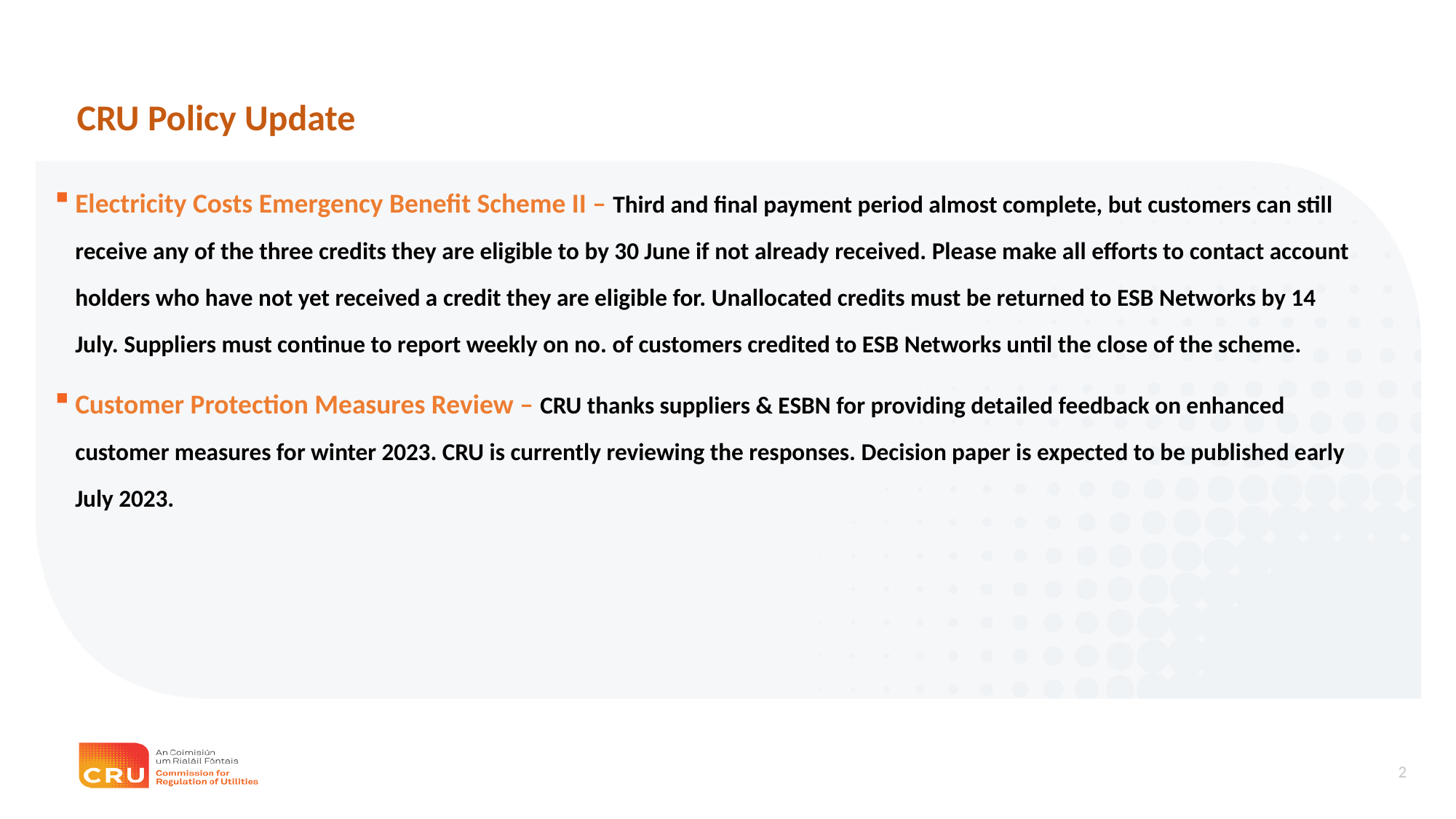

CRU Policy Update
Electricity Costs Emergency Benefit Scheme II – Third and final payment period almost complete, but customers can still receive any of the three credits they are eligible to by 30 June if not already received. Please make all efforts to contact account holders who have not yet received a credit they are eligible for. Unallocated credits must be returned to ESB Networks by 14 July. Suppliers must continue to report weekly on no. of customers credited to ESB Networks until the close of the scheme.
Customer Protection Measures Review – CRU thanks suppliers & ESBN for providing detailed feedback on enhanced customer measures for winter 2023. CRU is currently reviewing the responses. Decision paper is expected to be published early July 2023.

2